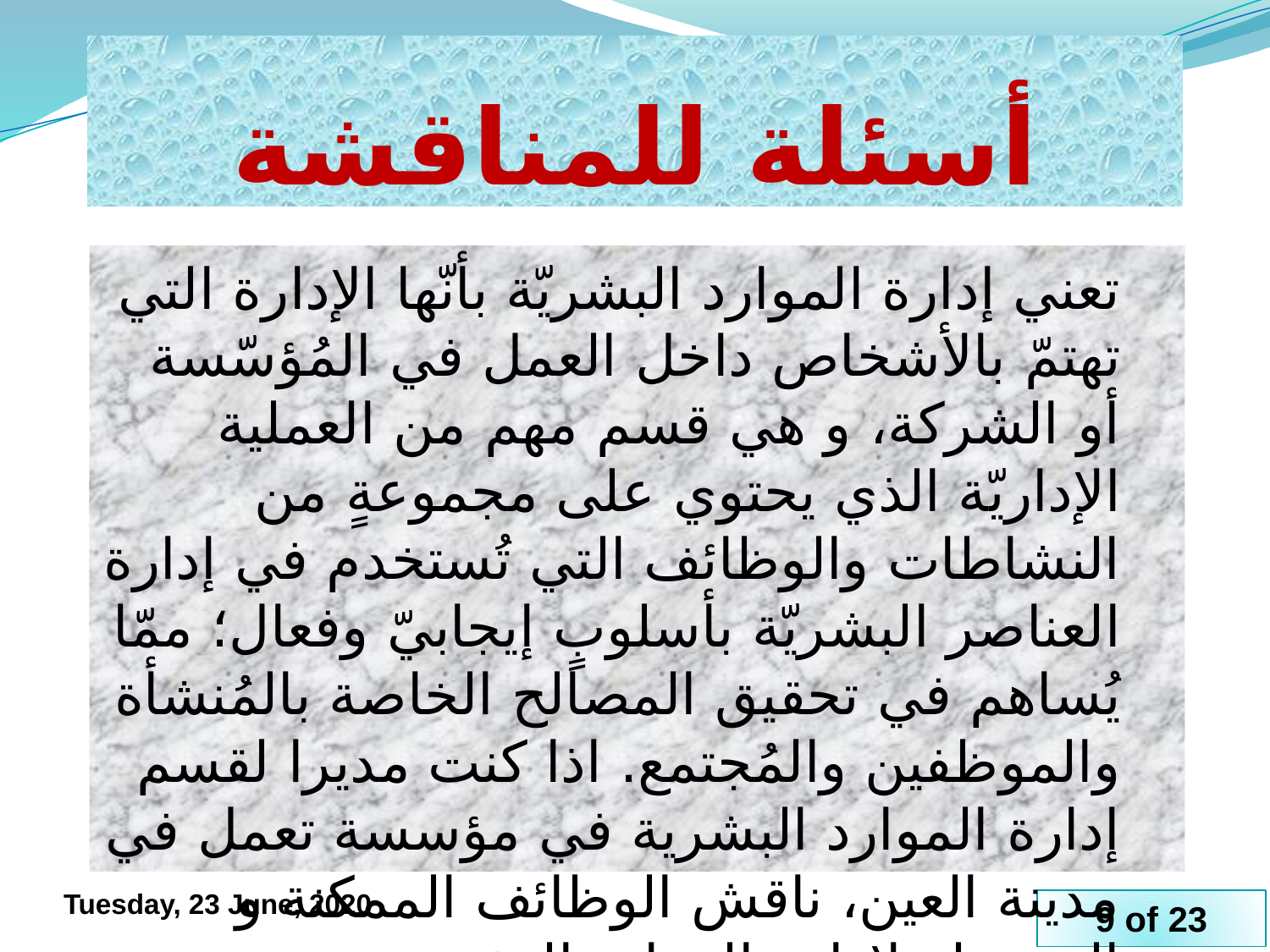

# أسئلة للمناقشة
تعني إدارة الموارد البشريّة بأنّها الإدارة التي تهتمّ بالأشخاص داخل العمل في المُؤسّسة أو الشركة، و هي قسم مهم من العملية الإداريّة الذي يحتوي على مجموعةٍ من النشاطات والوظائف التي تُستخدم في إدارة العناصر البشريّة بأسلوبٍ إيجابيّ وفعال؛ ممّا يُساهم في تحقيق المصالح الخاصة بالمُنشأة والموظفين والمُجتمع. اذا كنت مديرا لقسم إدارة الموارد البشرية في مؤسسة تعمل في مدينة العين، ناقش الوظائف الممكنة و المحتملة لإدارة الموارد البشرية.
Tuesday, 23 June, 2020